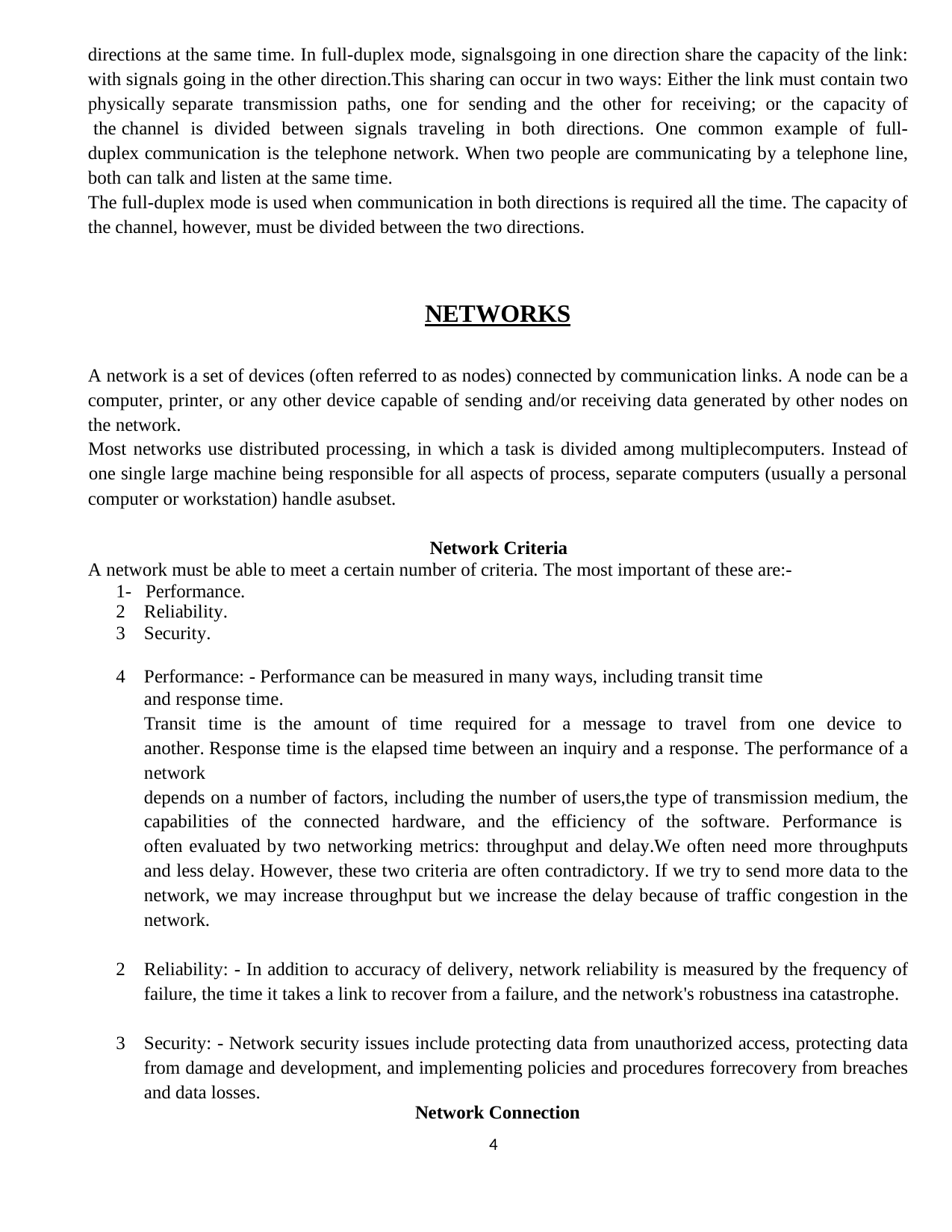

directions at the same time. In full-duplex mode, signalsgoing in one direction share the capacity of the link: with signals going in the other direction.This sharing can occur in two ways: Either the link must contain two physically separate  transmission  paths,  one  for  sending and  the  other  for  receiving;  or  the  capacity of  the channel  is  divided  between  signals  traveling  in  both  directions.  One  common  example  of  full-duplex communication is the telephone network. When two people are communicating by a telephone line, both can talk and listen at the same time.
The full-duplex mode is used when communication in both directions is required all the time. The capacity of the channel, however, must be divided between the two directions.
NETWORKS

A network is a set of devices (often referred to as nodes) connected by communication links. A node can be a computer, printer, or any other device capable of sending and/or receiving data generated by other nodes on the network.
Most networks use distributed processing, in which a task is divided among multiplecomputers. Instead of one single large machine being responsible for all aspects of process, separate computers (usually a personal
computer or workstation) handle asubset.

Network Criteria
A network must be able to meet a certain number of criteria. The most important of these are:- 1-   Performance.
Reliability.
Security.

Performance: - Performance can be measured in many ways, including transit time and response time.
Transit  time  is  the  amount  of  time  required  for  a  message  to  travel  from  one  device  to  another. Response time is the elapsed time between an inquiry and a response. The performance of a network
depends on a number of factors, including the number of users,the type of transmission medium, the capabilities  of  the  connected  hardware,  and  the  efficiency  of  the  software.  Performance  is  often evaluated by two networking metrics: throughput and delay.We often need more throughputs and less delay. However, these two criteria are often contradictory. If we try to send more data to the network, we may increase throughput but we increase the delay because of traffic congestion in the network.

Reliability: - In addition to accuracy of delivery, network reliability is measured by the frequency of failure, the time it takes a link to recover from a failure, and the network's robustness ina catastrophe.

Security: - Network security issues include protecting data from unauthorized access, protecting data from damage and development, and implementing policies and procedures forrecovery from breaches and data losses.
Network Connection
4